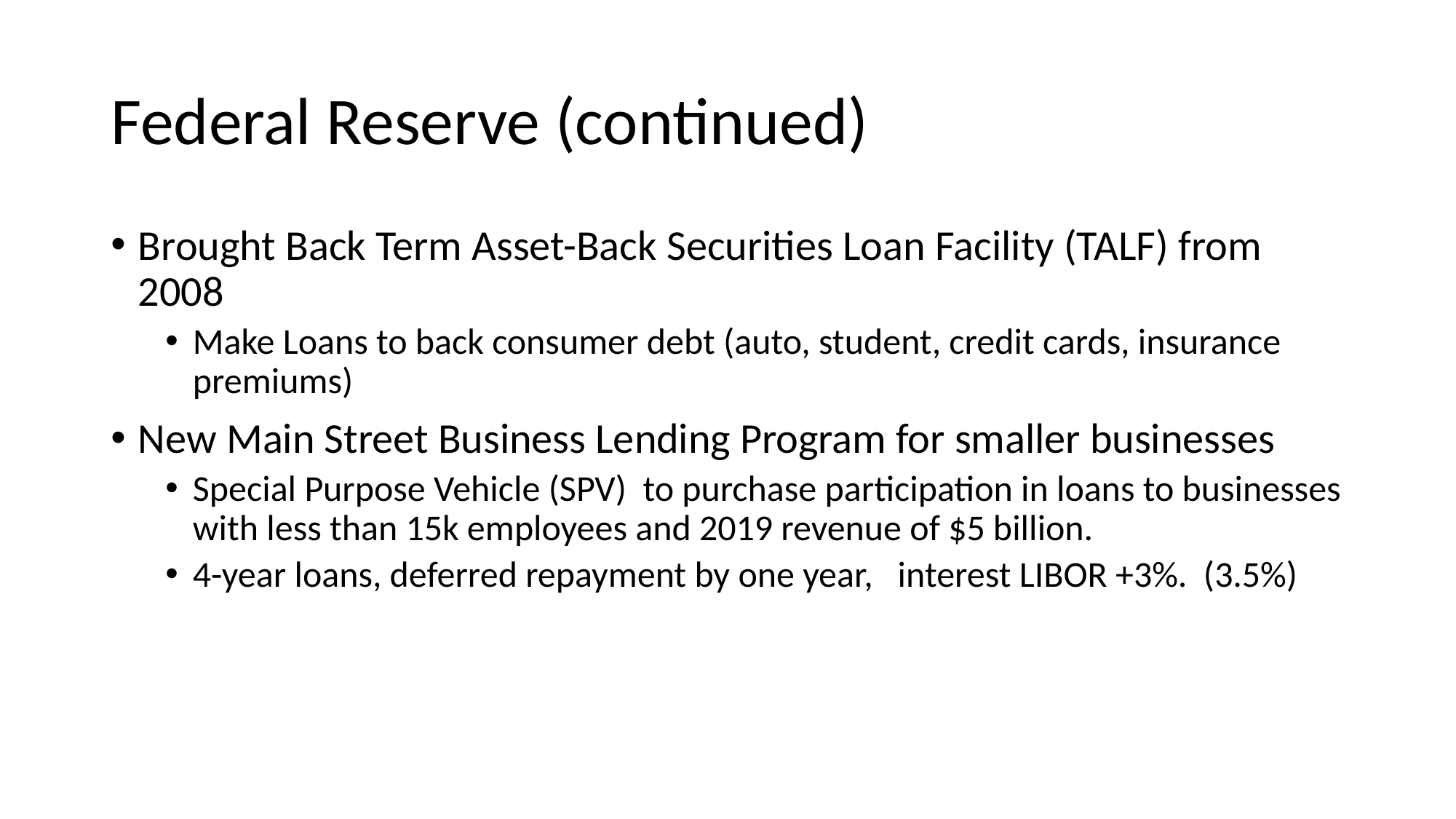

# Federal Reserve (continued)
Brought Back Term Asset-Back Securities Loan Facility (TALF) from 2008
Make Loans to back consumer debt (auto, student, credit cards, insurance premiums)
New Main Street Business Lending Program for smaller businesses
Special Purpose Vehicle (SPV)  to purchase participation in loans to businesses with less than 15k employees and 2019 revenue of $5 billion.
4-year loans, deferred repayment by one year,   interest LIBOR +3%.  (3.5%)